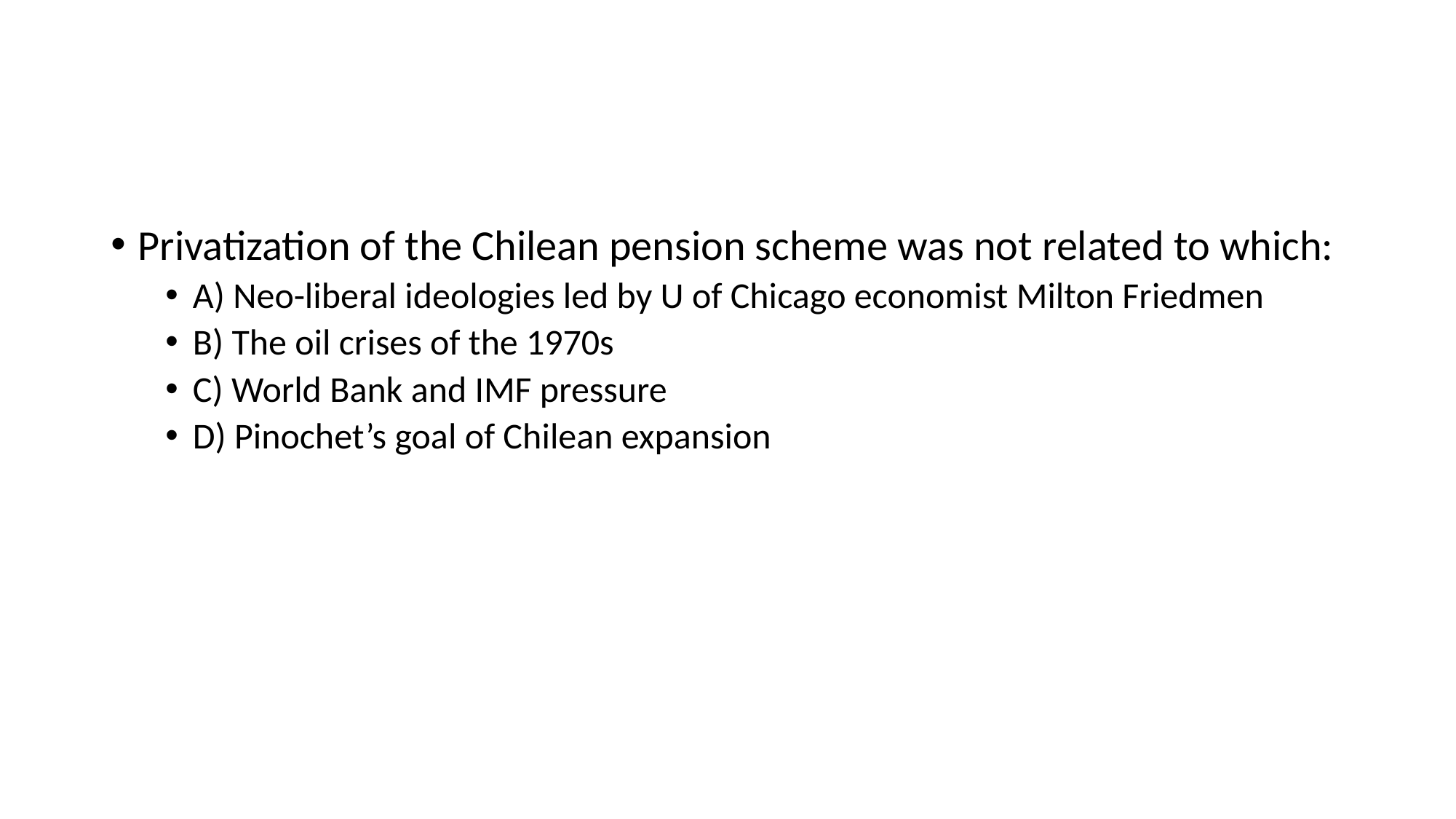

#
Privatization of the Chilean pension scheme was not related to which:
A) Neo-liberal ideologies led by U of Chicago economist Milton Friedmen
B) The oil crises of the 1970s
C) World Bank and IMF pressure
D) Pinochet’s goal of Chilean expansion